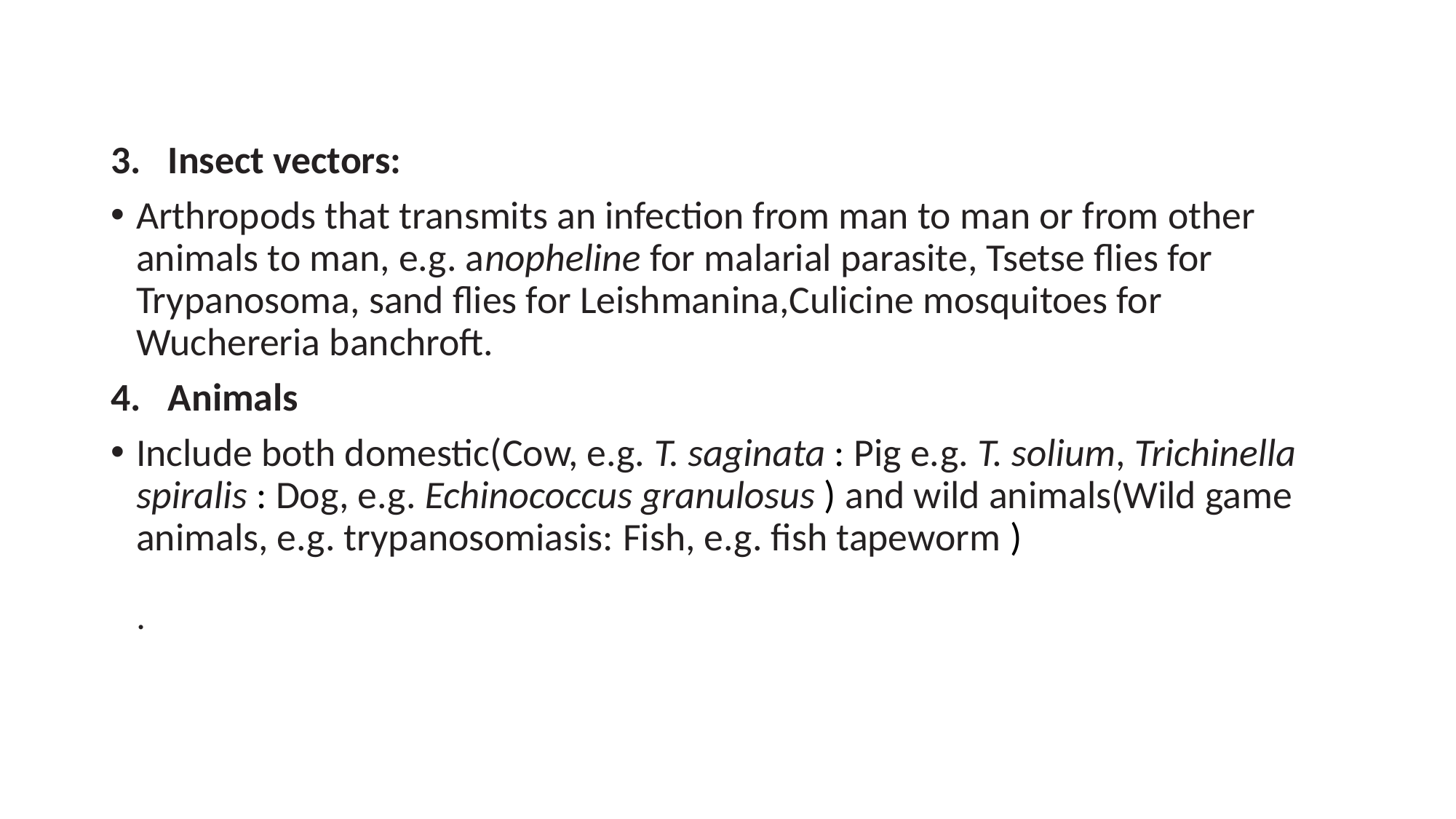

Insect vectors:
Arthropods that transmits an infection from man to man or from other animals to man, e.g. anopheline for malarial parasite, Tsetse flies for Trypanosoma, sand flies for Leishmanina,Culicine mosquitoes for Wuchereria banchroft.
Animals
Include both domestic(Cow, e.g. T. saginata : Pig e.g. T. solium, Trichinella spiralis : Dog, e.g. Echinococcus granulosus ) and wild animals(Wild game animals, e.g. trypanosomiasis: Fish, e.g. fish tapeworm )
.